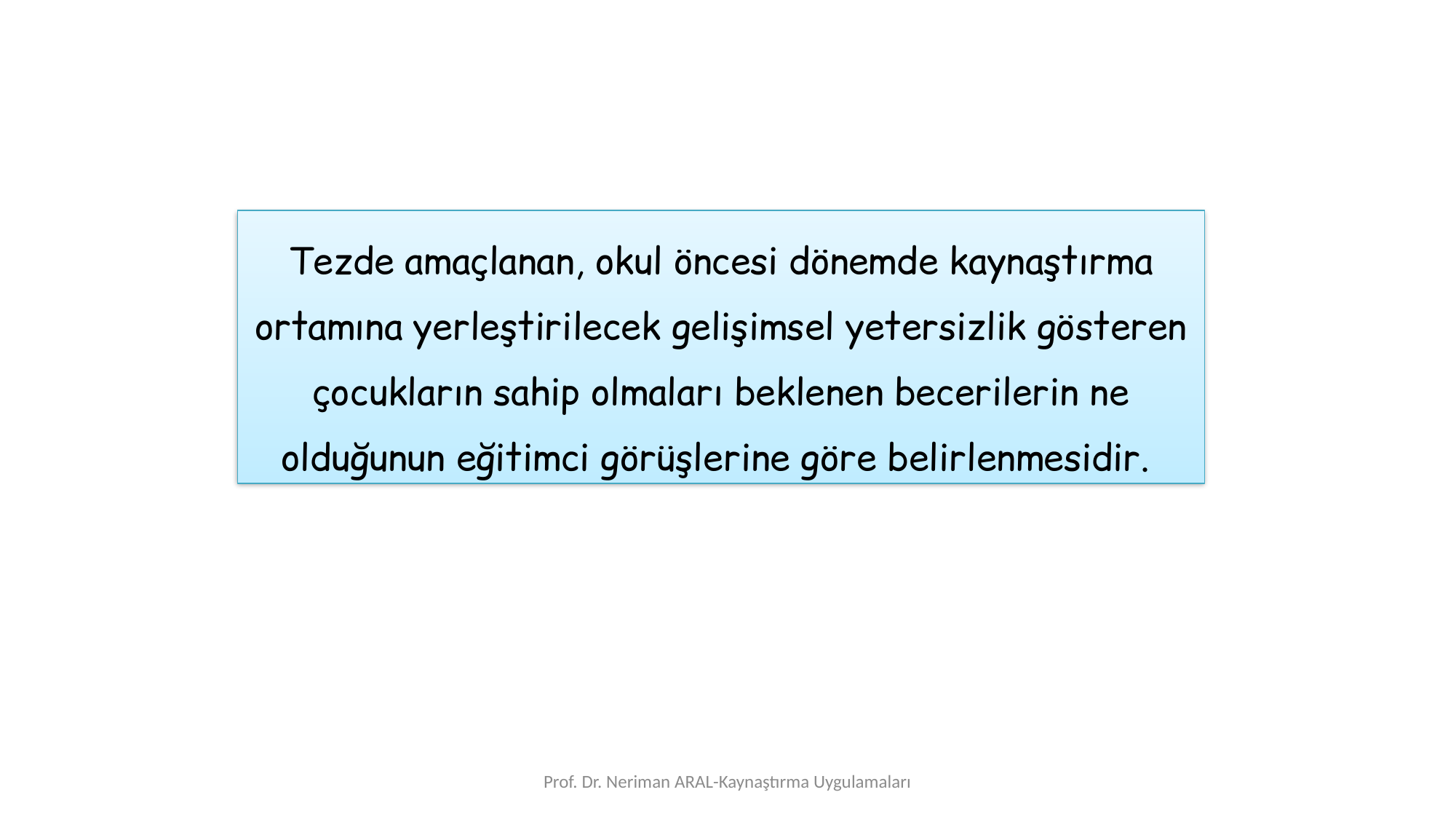

Tezde amaçlanan, okul öncesi dönemde kaynaştırma ortamına yerleştirilecek gelişimsel yetersizlik gösteren çocukların sahip olmaları beklenen becerilerin ne olduğunun eğitimci görüşlerine göre belirlenmesidir.
Prof. Dr. Neriman ARAL-Kaynaştırma Uygulamaları